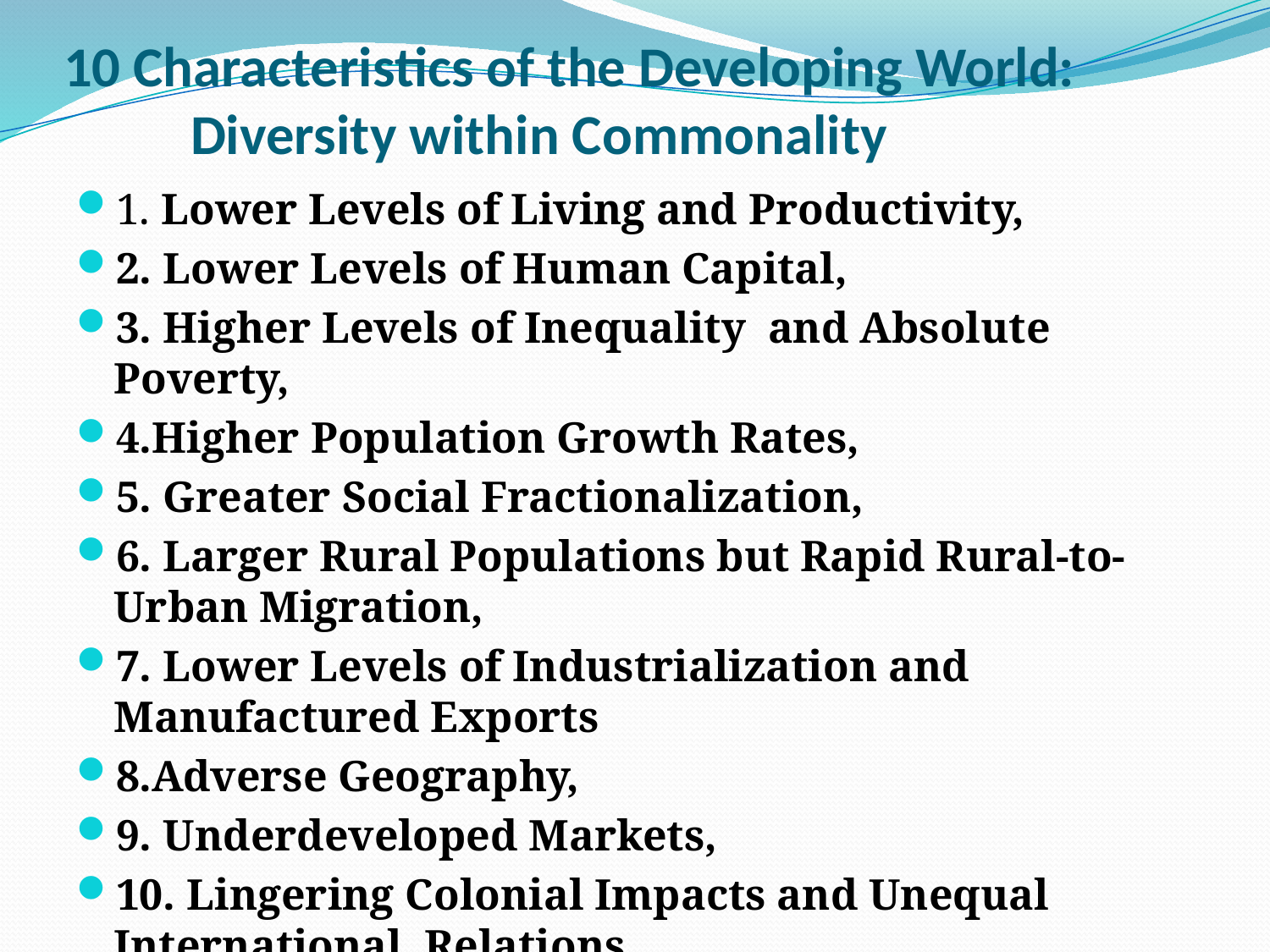

# 10 Characteristics of the Developing World: Diversity within Commonality
1. Lower Levels of Living and Productivity,
2. Lower Levels of Human Capital,
3. Higher Levels of Inequality  and Absolute Poverty,
4.Higher Population Growth Rates,
5. Greater Social Fractionalization,
6. Larger Rural Populations but Rapid Rural-to-Urban Migration,
7. Lower Levels of Industrialization and Manufactured Exports
8.Adverse Geography,
9. Underdeveloped Markets,
10. Lingering Colonial Impacts and Unequal International  Relations